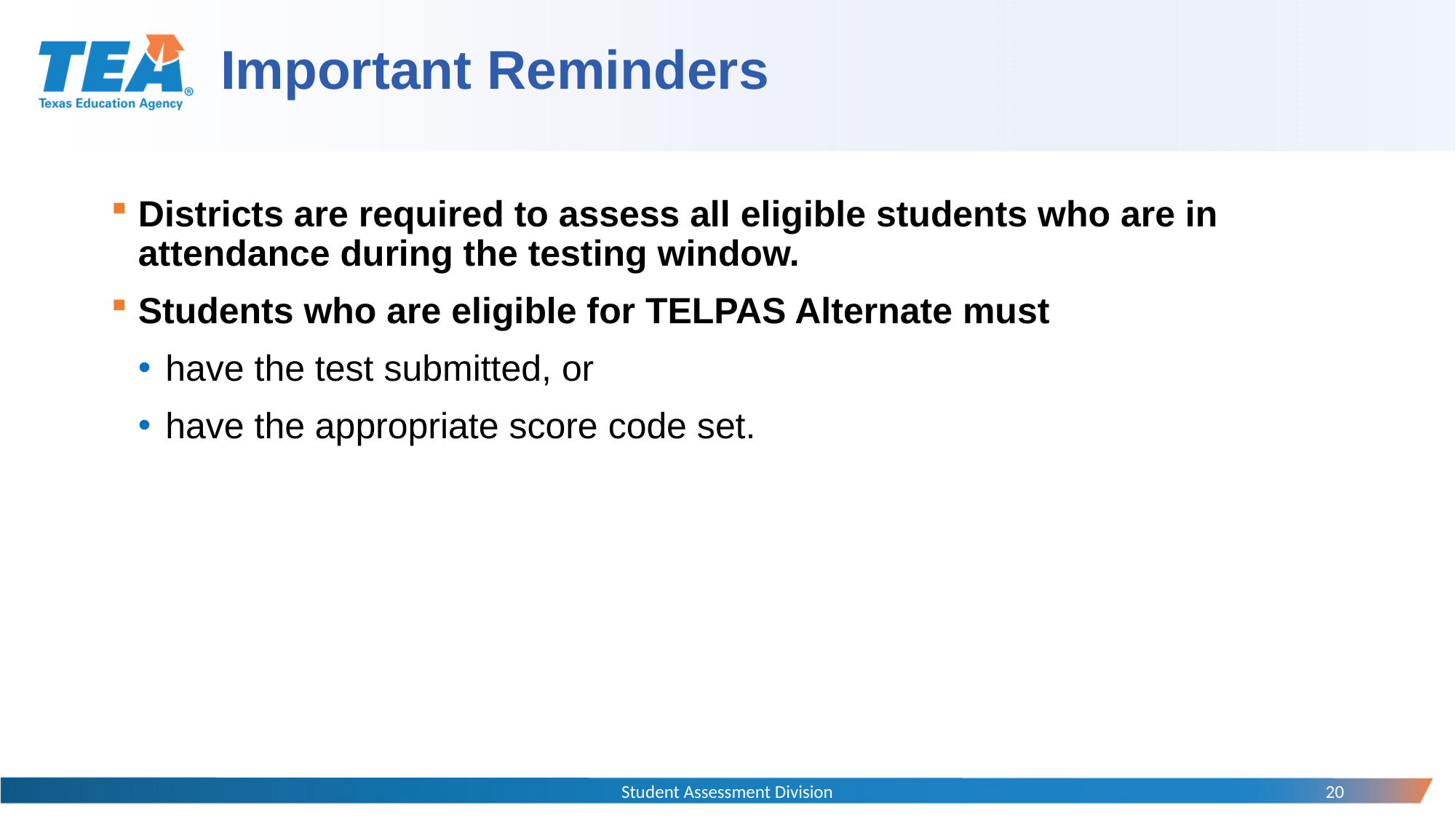

# Important Reminders
Districts are required to assess all eligible students who are in attendance during the testing window.
Students who are eligible for TELPAS Alternate must
have the test submitted, or
have the appropriate score code set.
Student Assessment Division
20